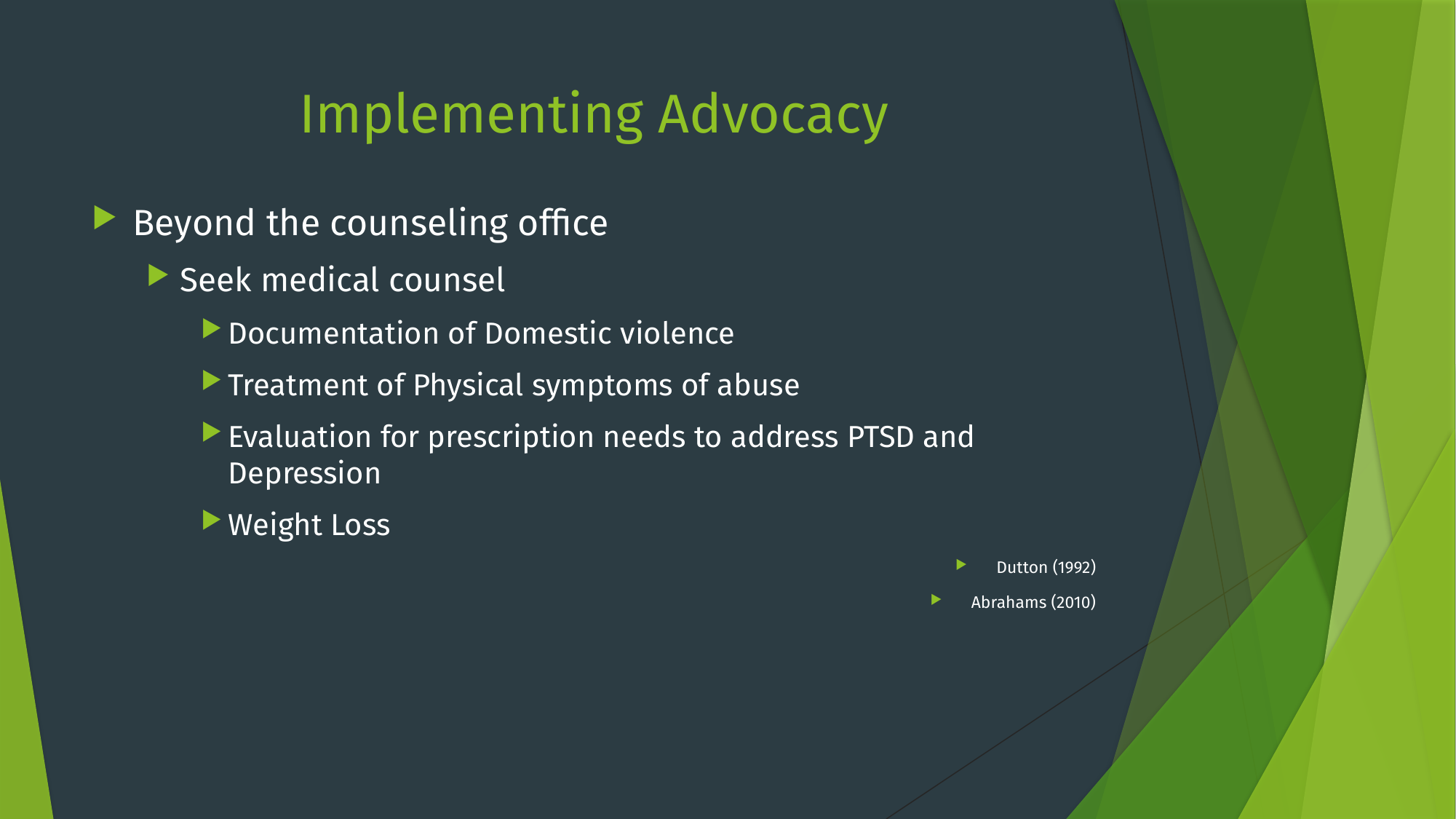

# Implementing Advocacy
Beyond the counseling office
Seek medical counsel
Documentation of Domestic violence
Treatment of Physical symptoms of abuse
Evaluation for prescription needs to address PTSD and Depression
Weight Loss
Dutton (1992)
Abrahams (2010)